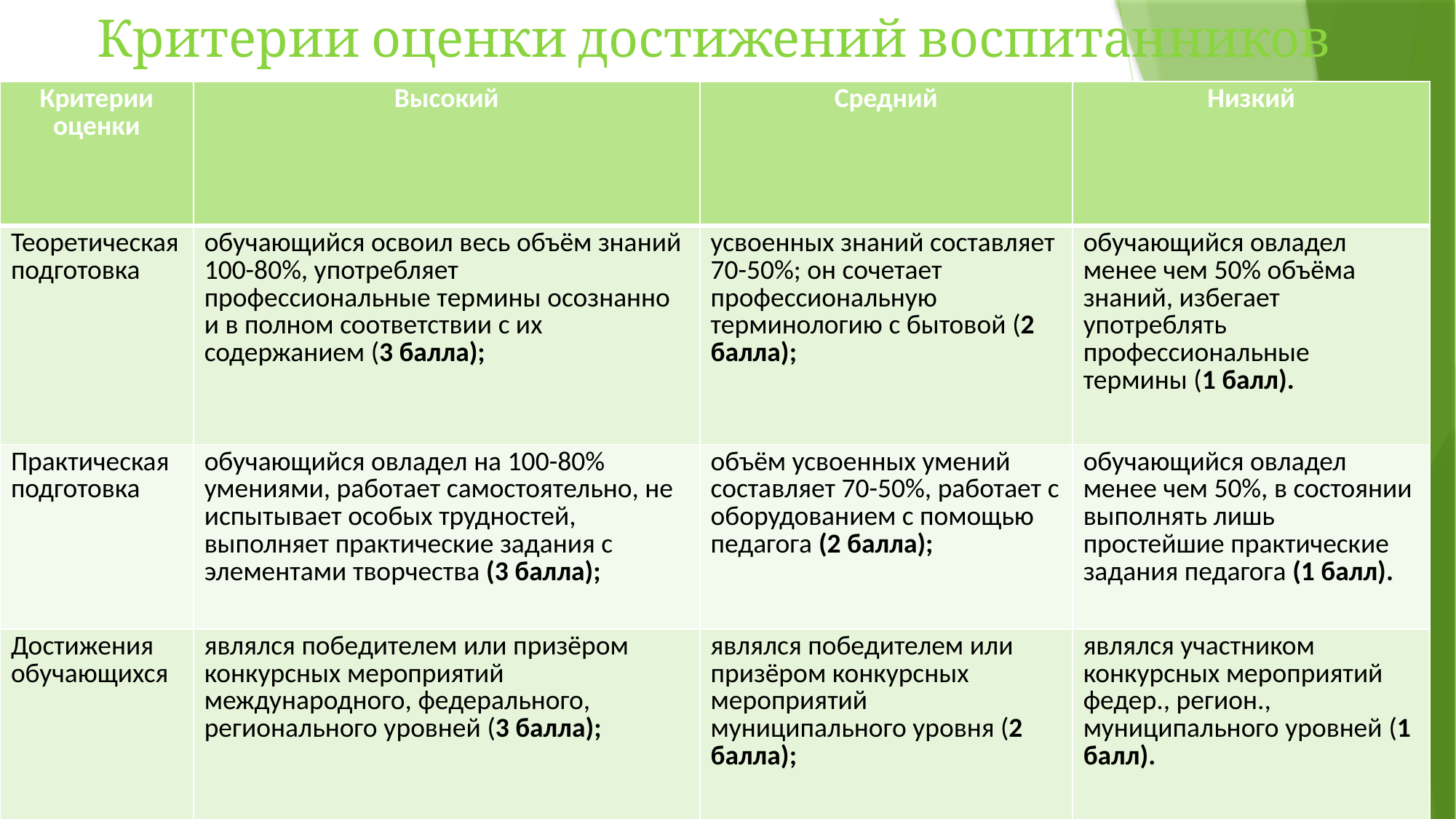

# Критерии оценки достижений воспитанников
| Критерии оценки | Высокий | Средний | Низкий |
| --- | --- | --- | --- |
| Теоретическая подготовка | обучающийся освоил весь объём знаний 100-80%, употребляет профессиональные термины осознанно и в полном соответствии с их содержанием (3 балла); | усвоенных знаний составляет 70-50%; он сочетает профессиональную терминологию с бытовой (2 балла); | обучающийся овладел менее чем 50% объёма знаний, избегает употреблять профессиональные термины (1 балл). |
| Практическая подготовка | обучающийся овладел на 100-80% умениями, работает самостоятельно, не испытывает особых трудностей, выполняет практические задания с элементами творчества (3 балла); | объём усвоенных умений составляет 70-50%, работает с оборудованием с помощью педагога (2 балла); | обучающийся овладел менее чем 50%, в состоянии выполнять лишь простейшие практические задания педагога (1 балл). |
| Достижения обучающихся | являлся победителем или призёром конкурсных мероприятий международного, федерального, регионального уровней (3 балла); | являлся победителем или призёром конкурсных мероприятий муниципального уровня (2 балла); | являлся участником конкурсных мероприятий федер., регион., муниципального уровней (1 балл). |